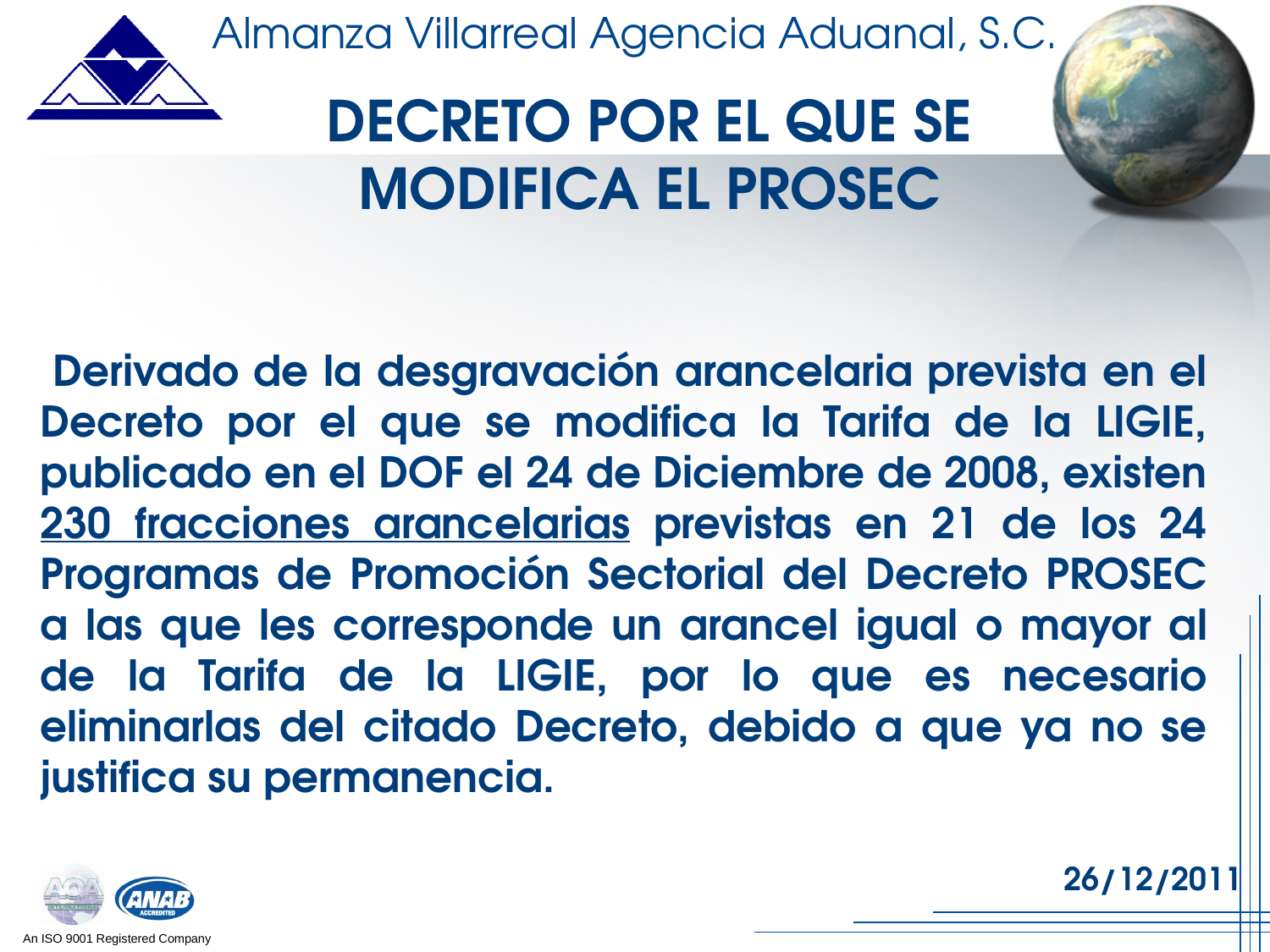

Almanza Villarreal Agencia Aduanal, S.C.

DECRETO POR EL QUE SE MODIFICA EL PROSEC
    Derivado de la desgravación arancelaria prevista en el Decreto por el que se modifica la Tarifa de la LIGIE, publicado en el DOF el 24 de Diciembre de 2008, existen 230 fracciones arancelarias previstas en 21 de los 24 Programas de Promoción Sectorial del Decreto PROSEC a las que les corresponde un arancel igual o mayor al de la Tarifa de la LIGIE, por lo que es necesario eliminarlas del citado Decreto, debido a que ya no se justifica su permanencia.
26/12/2011